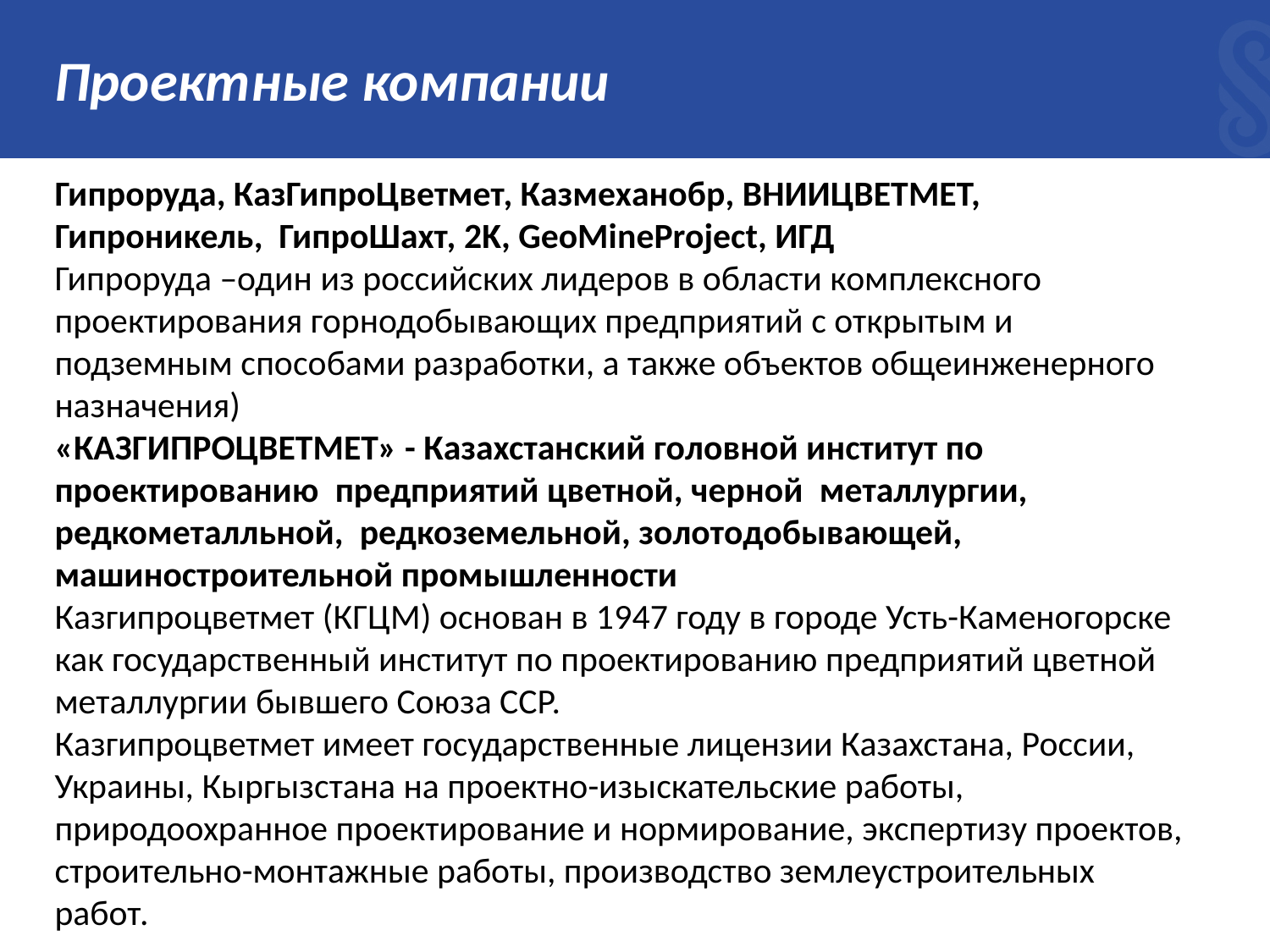

# Проектные компании
Гипроруда, КазГипроЦветмет, Казмеханобр, ВНИИЦВЕТМЕТ, Гипроникель,  ГипроШахт, 2K, GeoMineProject, ИГД
Гипроруда –один из российских лидеров в области комплексного проектирования горнодобывающих предприятий с открытым и подземным способами разработки, а также объектов общеинженерного назначения)
«КАЗГИПРОЦВЕТМЕТ» - Казахстанский головной институт по проектированию  предприятий цветной, черной  металлургии,  редкометалльной,  редкоземельной, золотодобывающей, машиностроительной промышленности
Казгипроцветмет (КГЦМ) основан в 1947 году в городе Усть-Каменогорске как государственный институт по проектированию предприятий цветной металлургии бывшего Союза ССР.
Казгипроцветмет имеет государственные лицензии Казахстана, России, Украины, Кыргызстана на проектно-изыскательские работы, природоохранное проектирование и нормирование, экспертизу проектов, строительно-монтажные работы, производство землеустроительных работ.